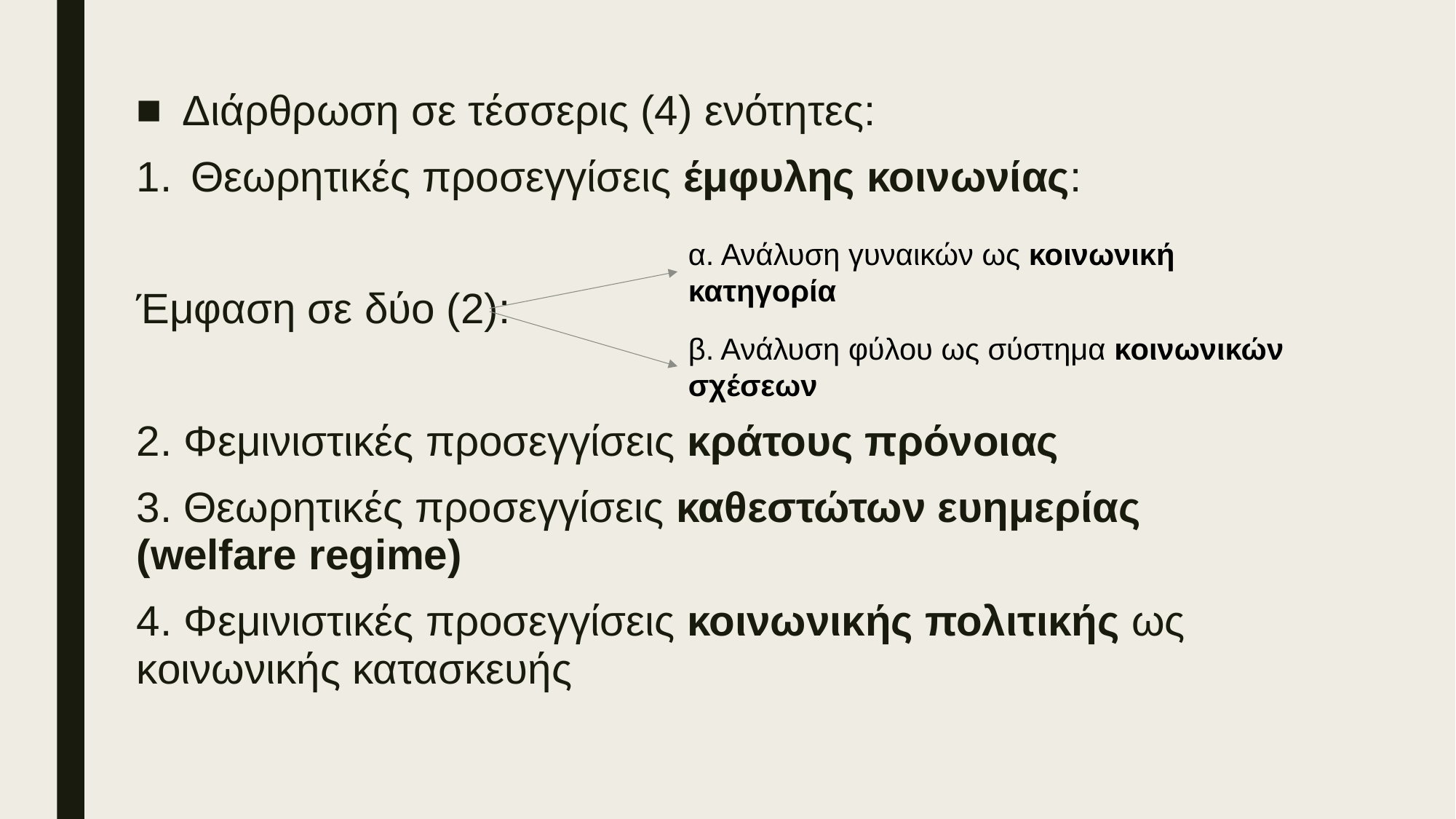

Διάρθρωση σε τέσσερις (4) ενότητες:
Θεωρητικές προσεγγίσεις έμφυλης κοινωνίας:

Έμφαση σε δύο (2):

2. Φεμινιστικές προσεγγίσεις κράτους πρόνοιας
3. Θεωρητικές προσεγγίσεις καθεστώτων ευημερίας (welfare regime)
4. Φεμινιστικές προσεγγίσεις κοινωνικής πολιτικής ως κοινωνικής κατασκευής

α. Ανάλυση γυναικών ως κοινωνική κατηγορία
β. Ανάλυση φύλου ως σύστημα κοινωνικών σχέσεων